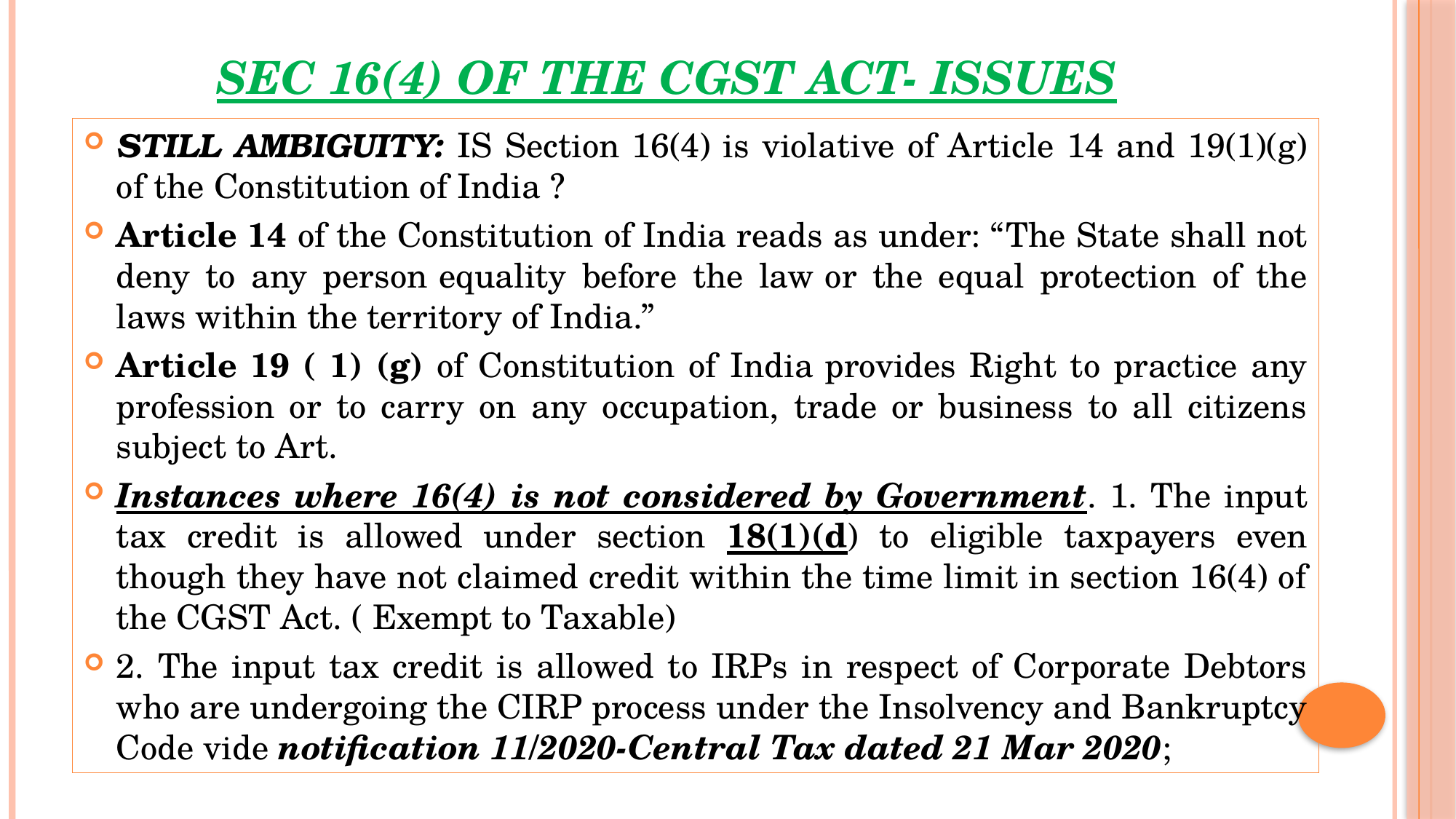

# SEC 16(4) OF THE CGST ACT- ISSUES
STILL AMBIGUITY: IS Section 16(4) is violative of Article 14 and 19(1)(g) of the Constitution of India ?
Article 14 of the Constitution of India reads as under: “The State shall not deny to any person equality before the law or the equal protection of the laws within the territory of India.”
Article 19 ( 1) (g) of Constitution of India provides Right to practice any profession or to carry on any occupation, trade or business to all citizens subject to Art.
Instances where 16(4) is not considered by Government. 1. The input tax credit is allowed under section 18(1)(d) to eligible taxpayers even though they have not claimed credit within the time limit in section 16(4) of the CGST Act. ( Exempt to Taxable)
2. The input tax credit is allowed to IRPs in respect of Corporate Debtors who are undergoing the CIRP process under the Insolvency and Bankruptcy Code vide notification 11/2020-Central Tax dated 21 Mar 2020;